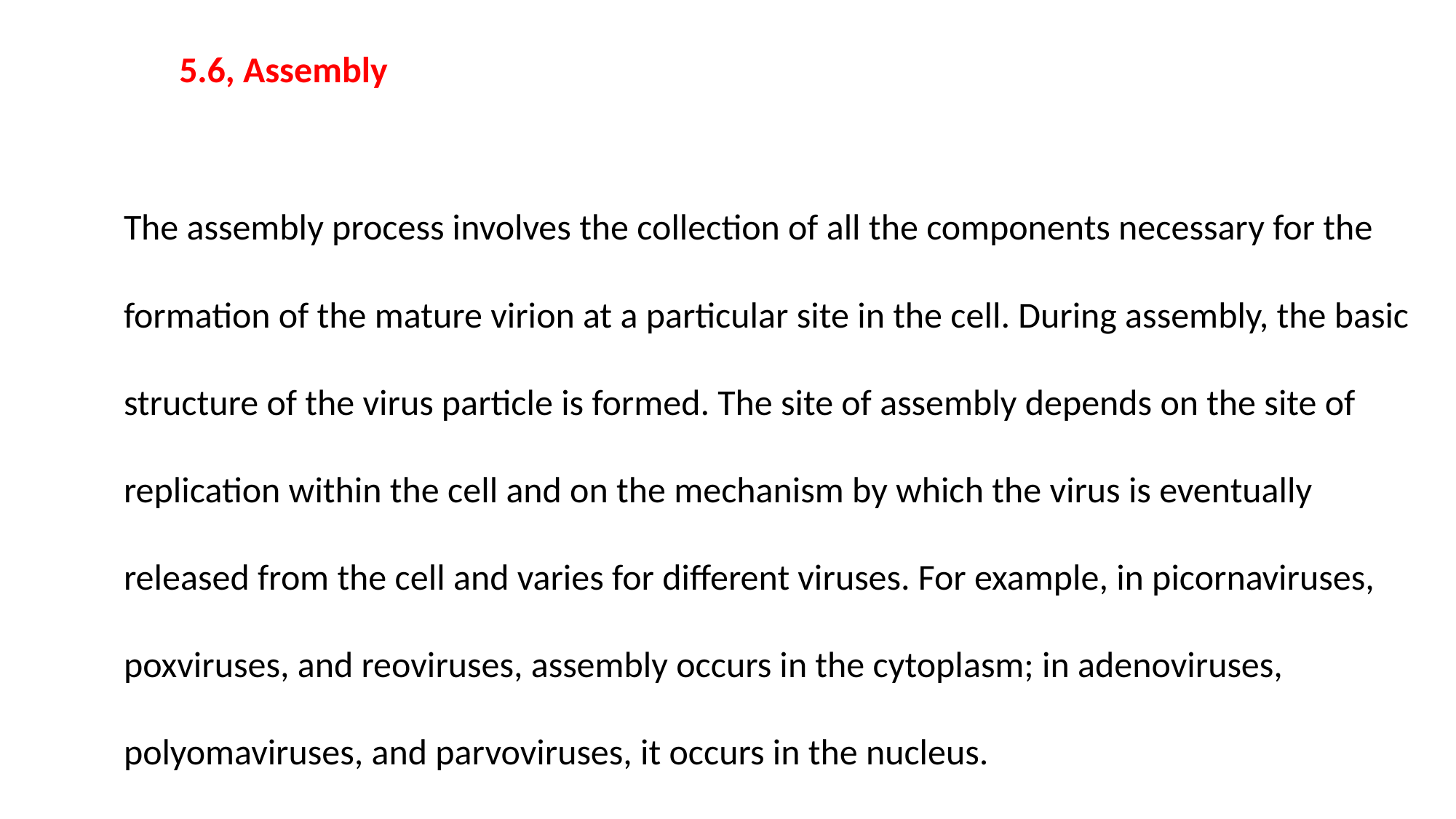

5.6, Assembly
The assembly process involves the collection of all the components necessary for the formation of the mature virion at a particular site in the cell. During assembly, the basic structure of the virus particle is formed. The site of assembly depends on the site of replication within the cell and on the mechanism by which the virus is eventually released from the cell and varies for different viruses. For example, in picornaviruses, poxviruses, and reoviruses, assembly occurs in the cytoplasm; in adenoviruses, polyomaviruses, and parvoviruses, it occurs in the nucleus.